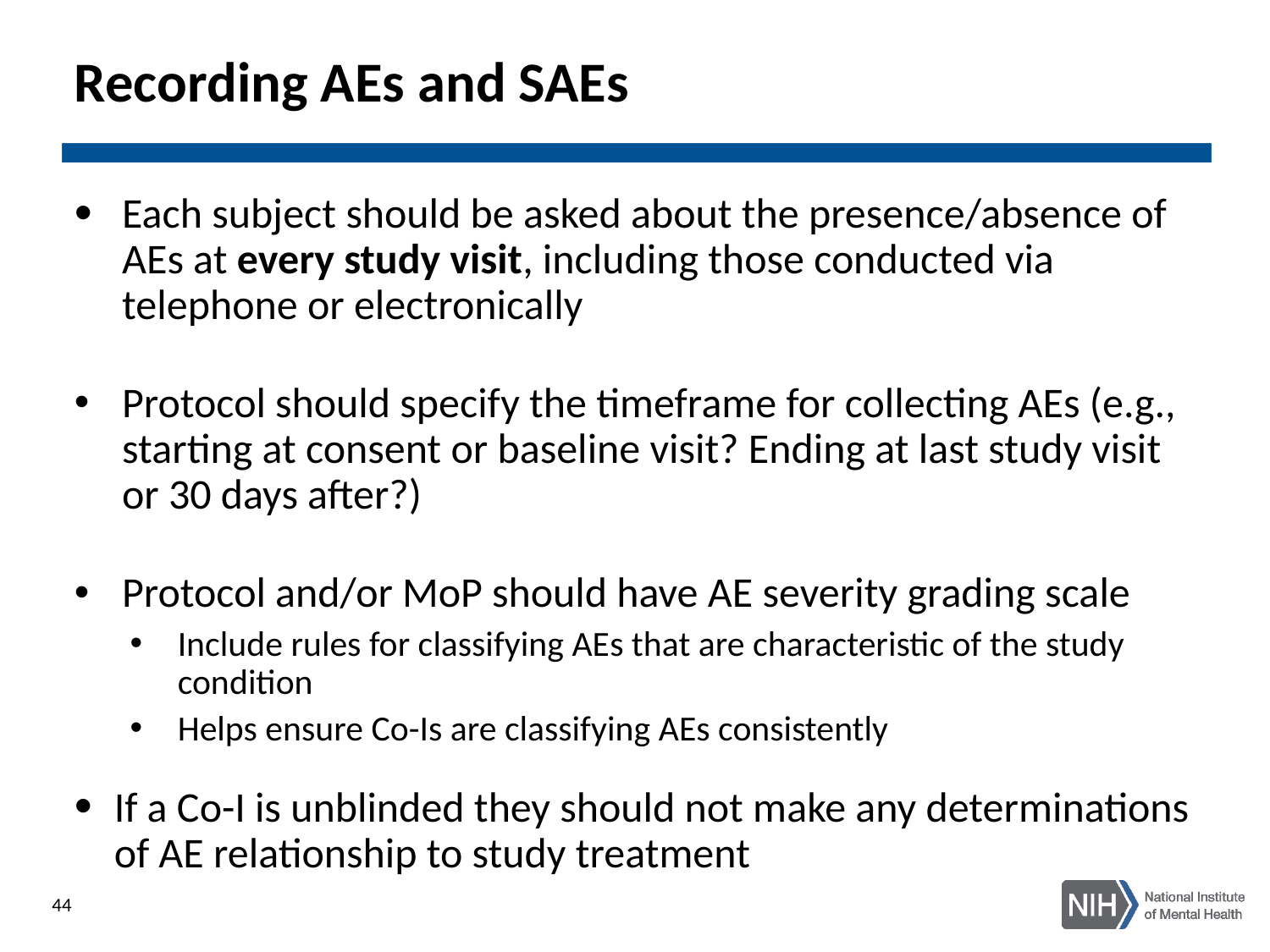

# Recording AEs and SAEs
Each subject should be asked about the presence/absence of AEs at every study visit, including those conducted via telephone or electronically

Protocol should specify the timeframe for collecting AEs (e.g., starting at consent or baseline visit? Ending at last study visit or 30 days after?)

Protocol and/or MoP should have AE severity grading scale
Include rules for classifying AEs that are characteristic of the study condition
Helps ensure Co-Is are classifying AEs consistently

If a Co-I is unblinded they should not make any determinations of AE relationship to study treatment

44